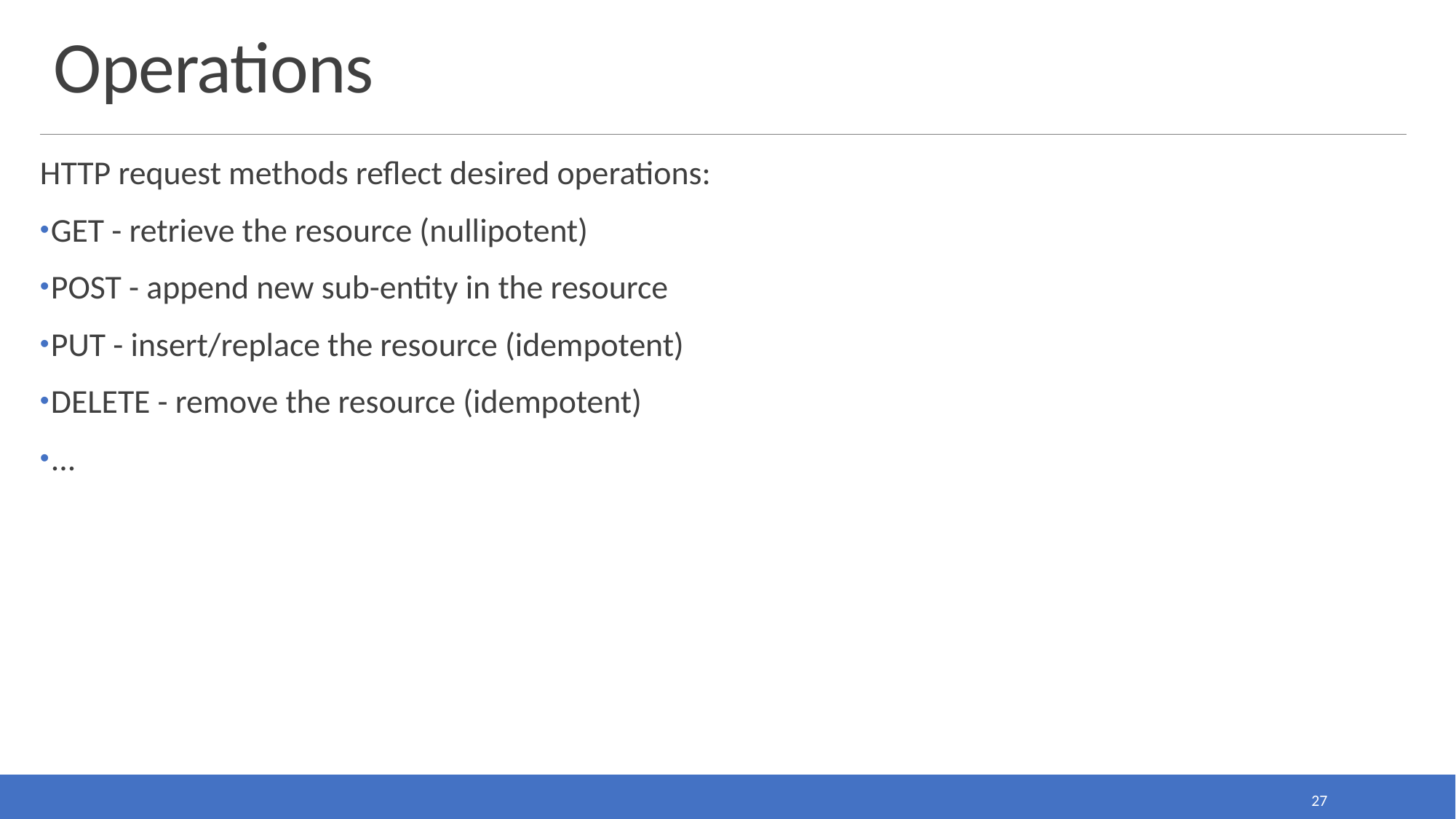

# Operations
HTTP request methods reflect desired operations:
GET - retrieve the resource (nullipotent)
POST - append new sub-entity in the resource
PUT - insert/replace the resource (idempotent)
DELETE - remove the resource (idempotent)
...

27